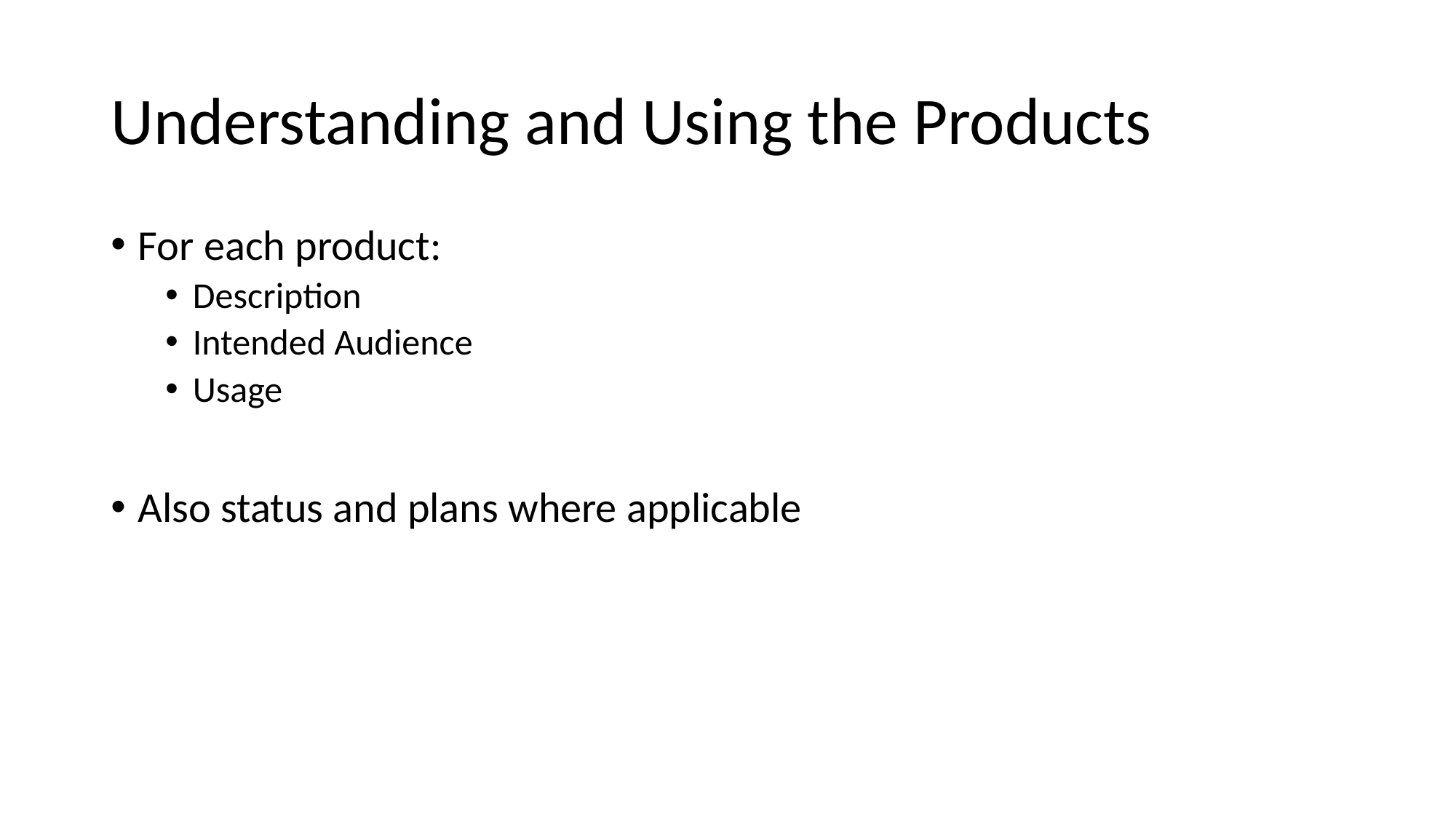

# Understanding and Using the Products
For each product:
Description
Intended Audience
Usage

Also status and plans where applicable